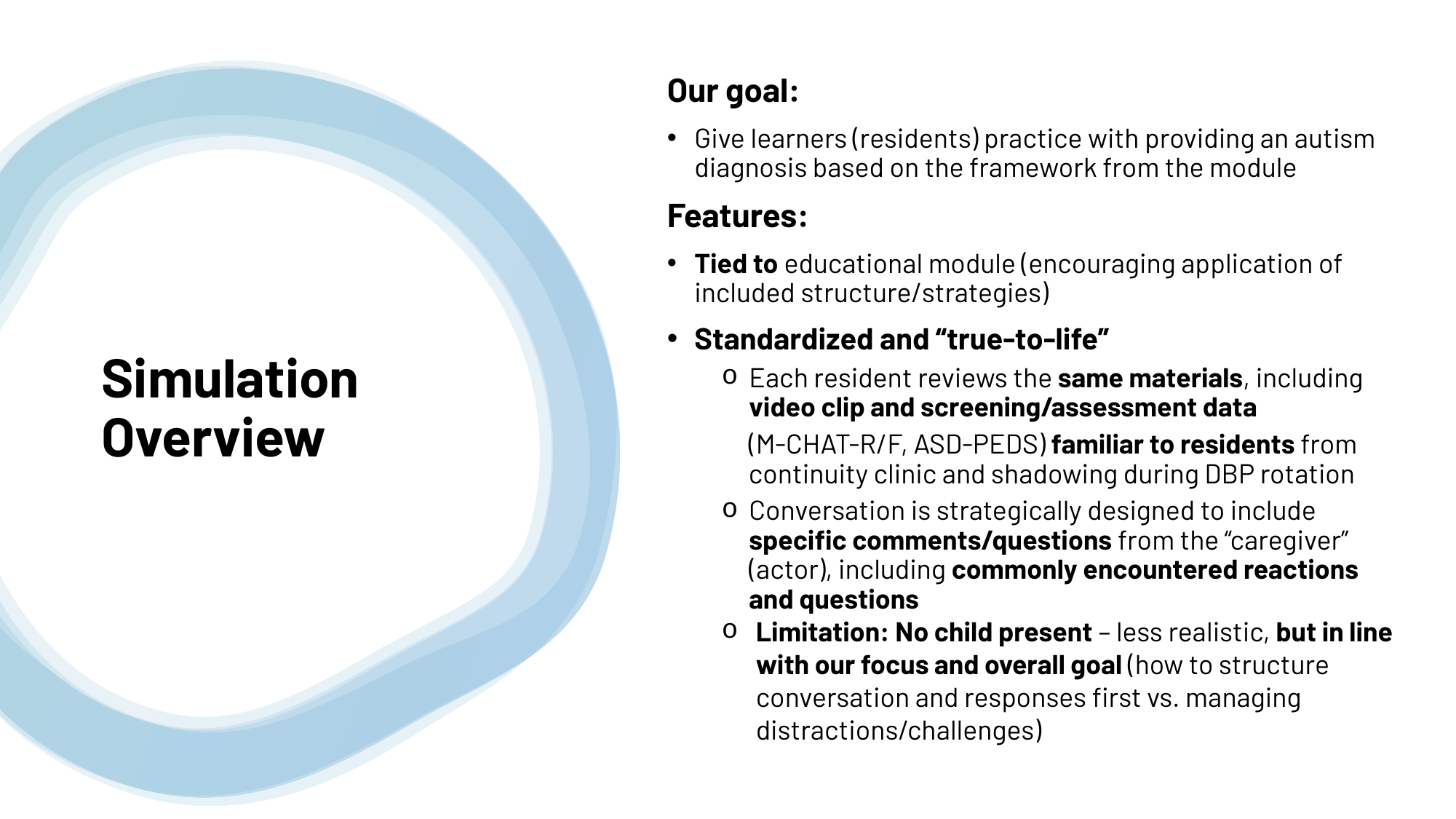

Our goal:
Give learners (residents) practice with providing an autism diagnosis based on the framework from the module
Features:
Tied to educational module (encouraging application of included structure/strategies)
Standardized and “true-to-life”
Each resident reviews the same materials, including video clip and screening/assessment data
(M-CHAT-R/F, ASD-PEDS) familiar to residents from continuity clinic and shadowing during DBP rotation
Conversation is strategically designed to include specific comments/questions from the “caregiver” (actor), including commonly encountered reactions and questions
Limitation: No child present – less realistic, but in line with our focus and overall goal (how to structure conversation and responses first vs. managing distractions/challenges)

# Simulation Overview